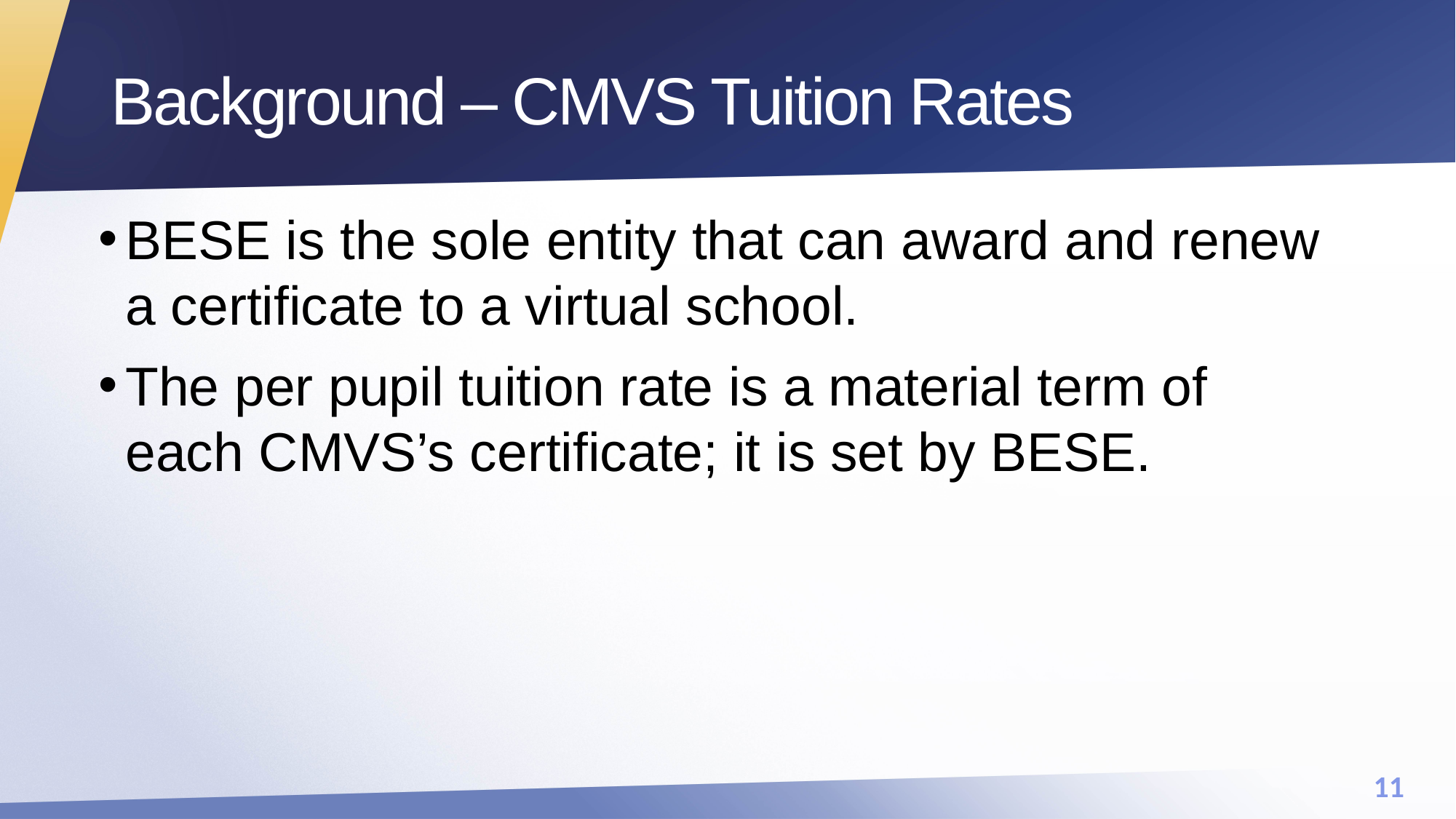

# Background – CMVS Tuition Rates
BESE is the sole entity that can award and renew a certificate to a virtual school.
The per pupil tuition rate is a material term of each CMVS’s certificate; it is set by BESE.